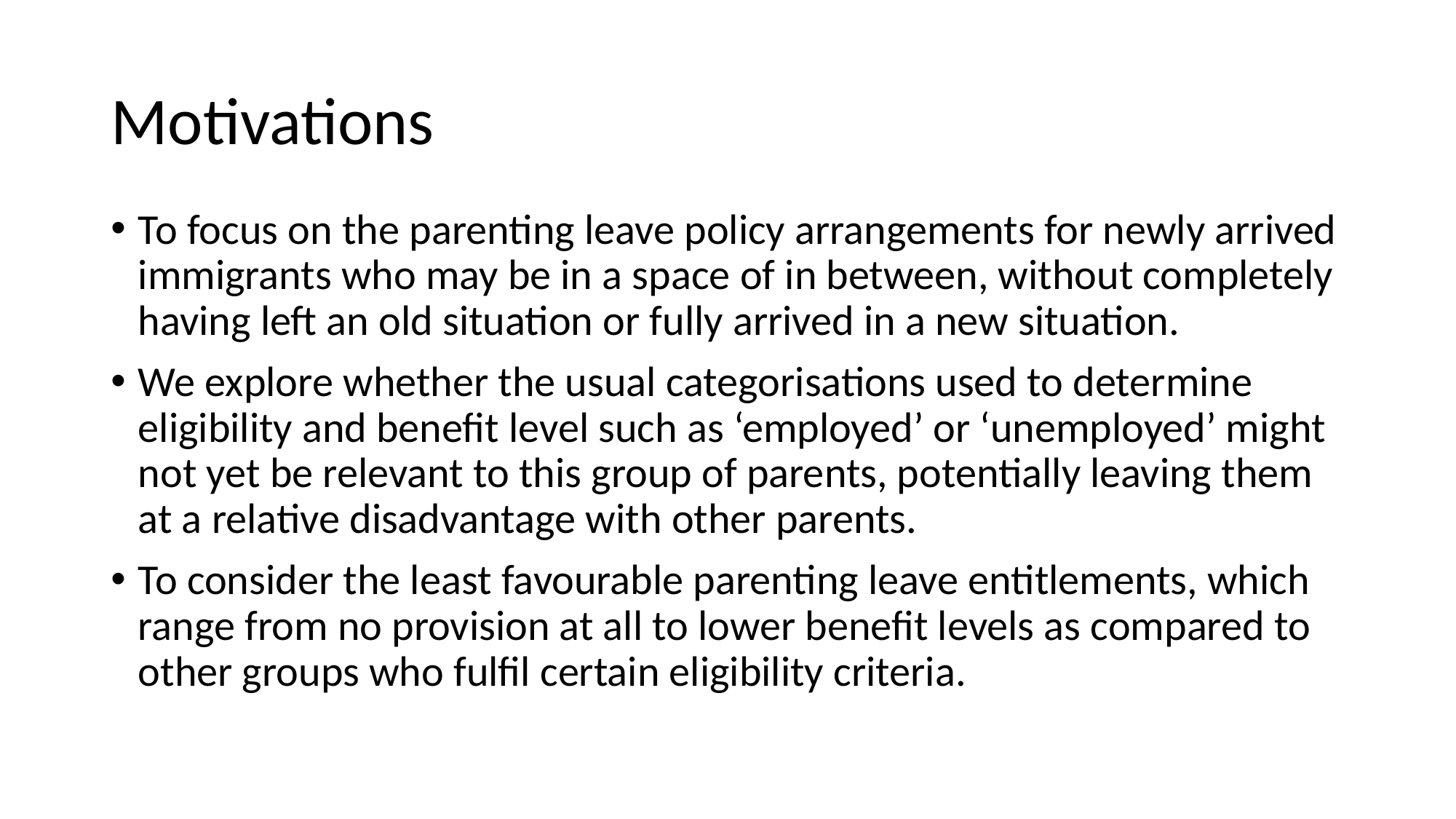

# Motivations
To focus on the parenting leave policy arrangements for newly arrived immigrants who may be in a space of in between, without completely having left an old situation or fully arrived in a new situation.
We explore whether the usual categorisations used to determine eligibility and benefit level such as ‘employed’ or ‘unemployed’ might not yet be relevant to this group of parents, potentially leaving them at a relative disadvantage with other parents.
To consider the least favourable parenting leave entitlements, which range from no provision at all to lower benefit levels as compared to other groups who fulfil certain eligibility criteria.